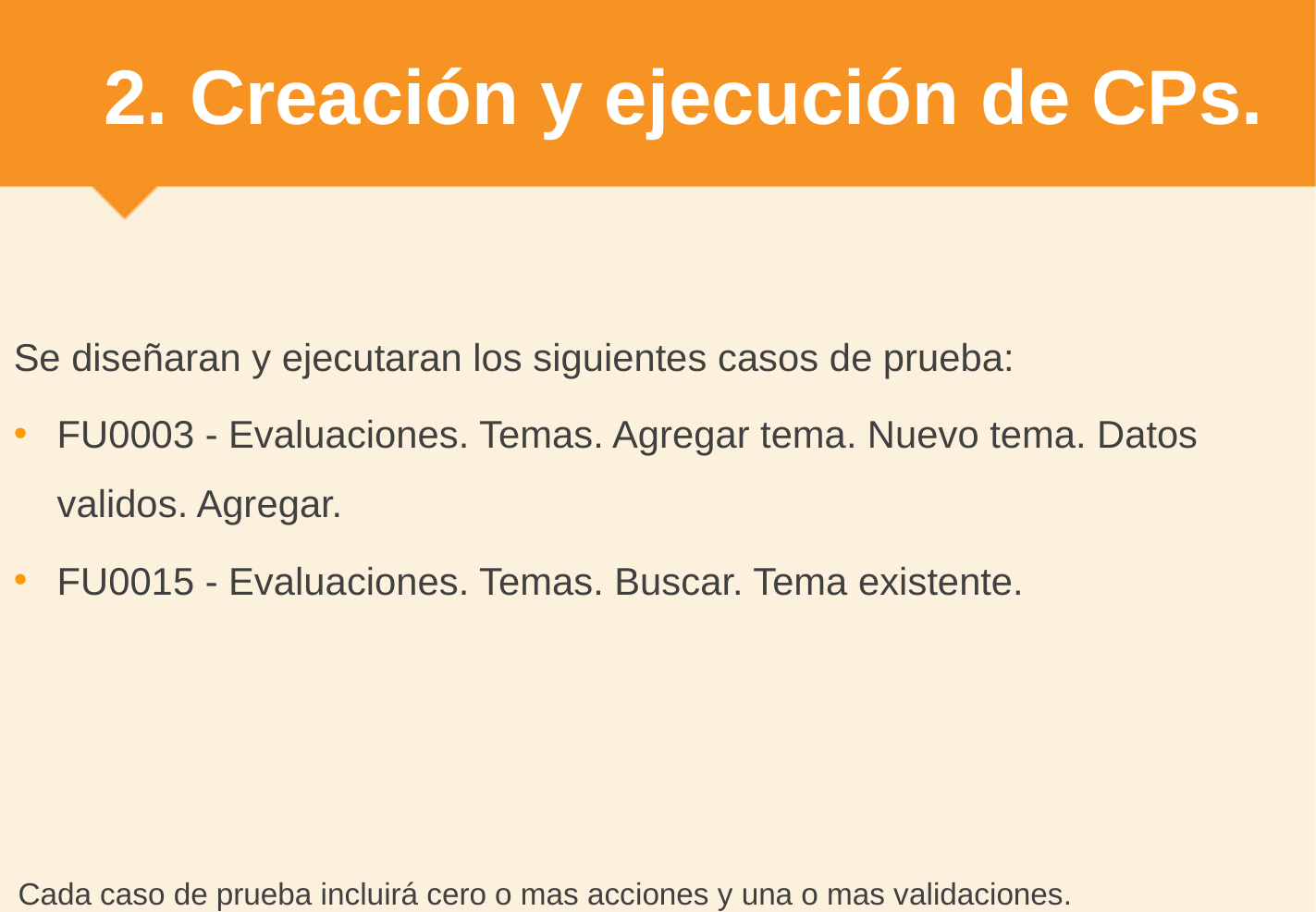

# 2. Creación y ejecución de CPs.
Se diseñaran y ejecutaran los siguientes casos de prueba:
FU0003 - Evaluaciones. Temas. Agregar tema. Nuevo tema. Datos validos. Agregar.
FU0015 - Evaluaciones. Temas. Buscar. Tema existente.
Cada caso de prueba incluirá cero o mas acciones y una o mas validaciones.